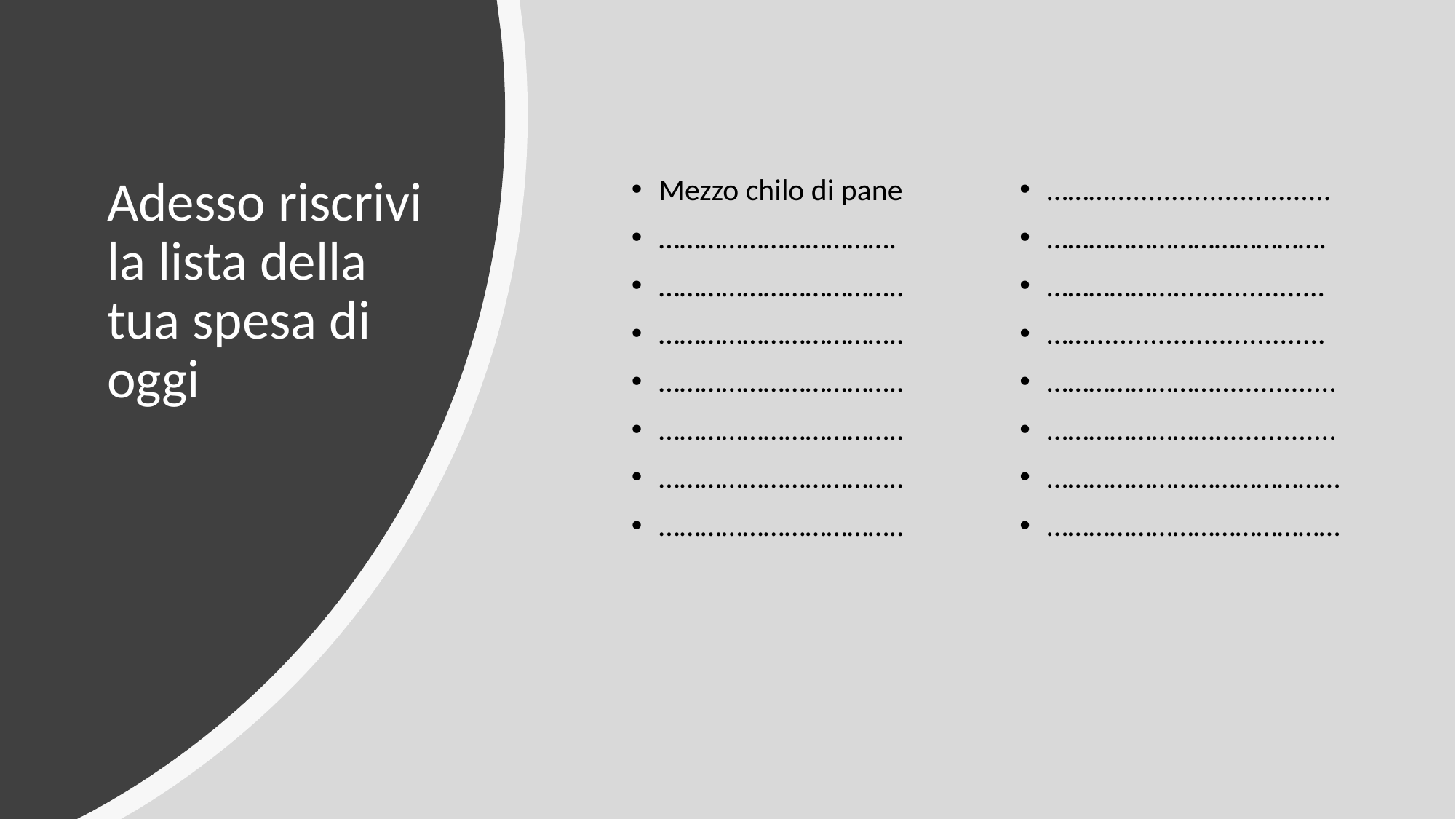

# Adesso riscrivi la lista della tua spesa di oggi
Mezzo chilo di pane
…………………………….
……………………………..
……………………………..
……………………………..
……………………………..
……………………………..
……………………………..

……….............................
………………………………….
………………....................
……...............................
……………………................
……………………................
……………………………………
……………………………………